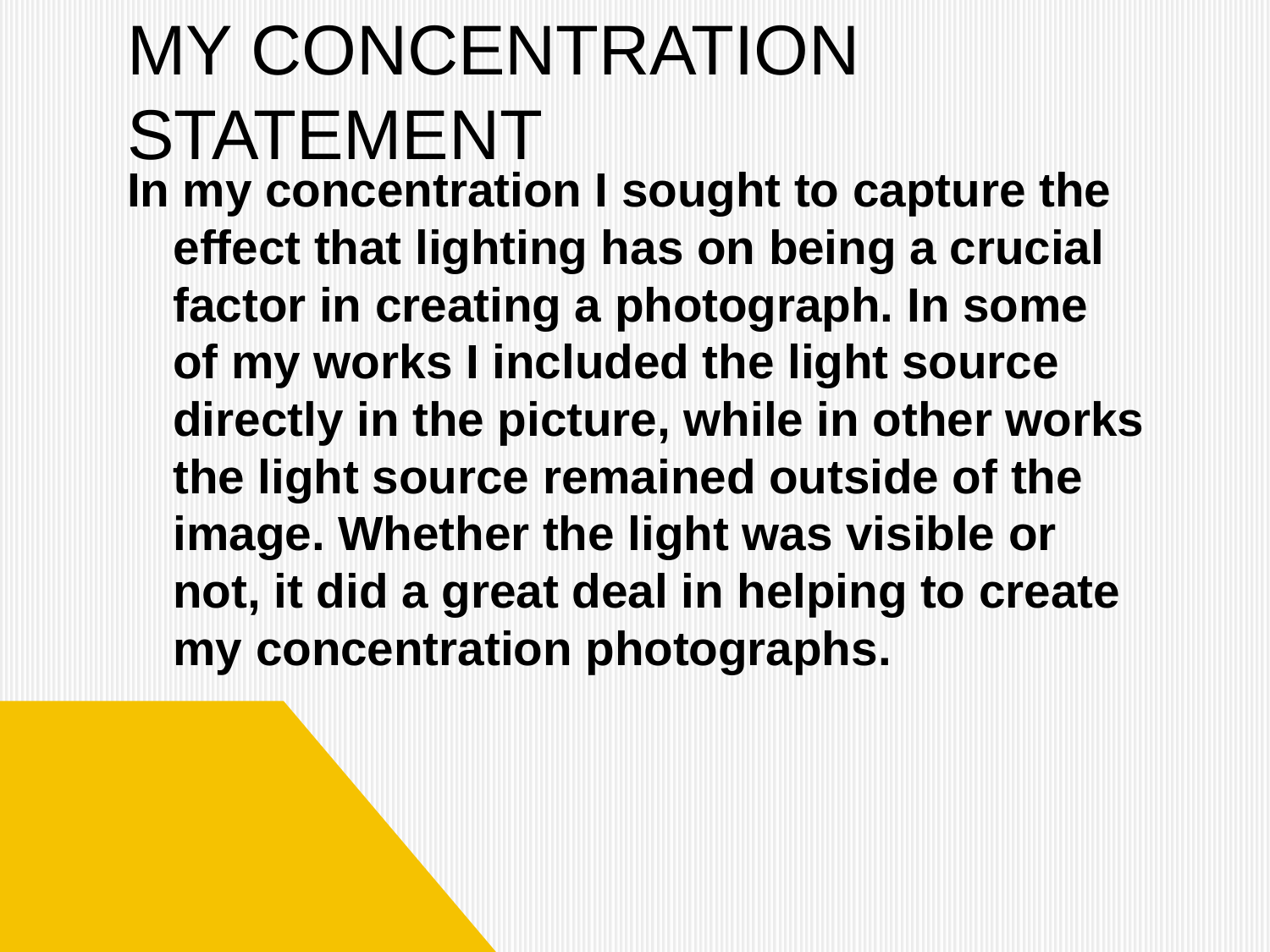

# MY CONCENTRATION STATEMENT
In my concentration I sought to capture the effect that lighting has on being a crucial factor in creating a photograph. In some of my works I included the light source directly in the picture, while in other works the light source remained outside of the image. Whether the light was visible or not, it did a great deal in helping to create my concentration photographs.